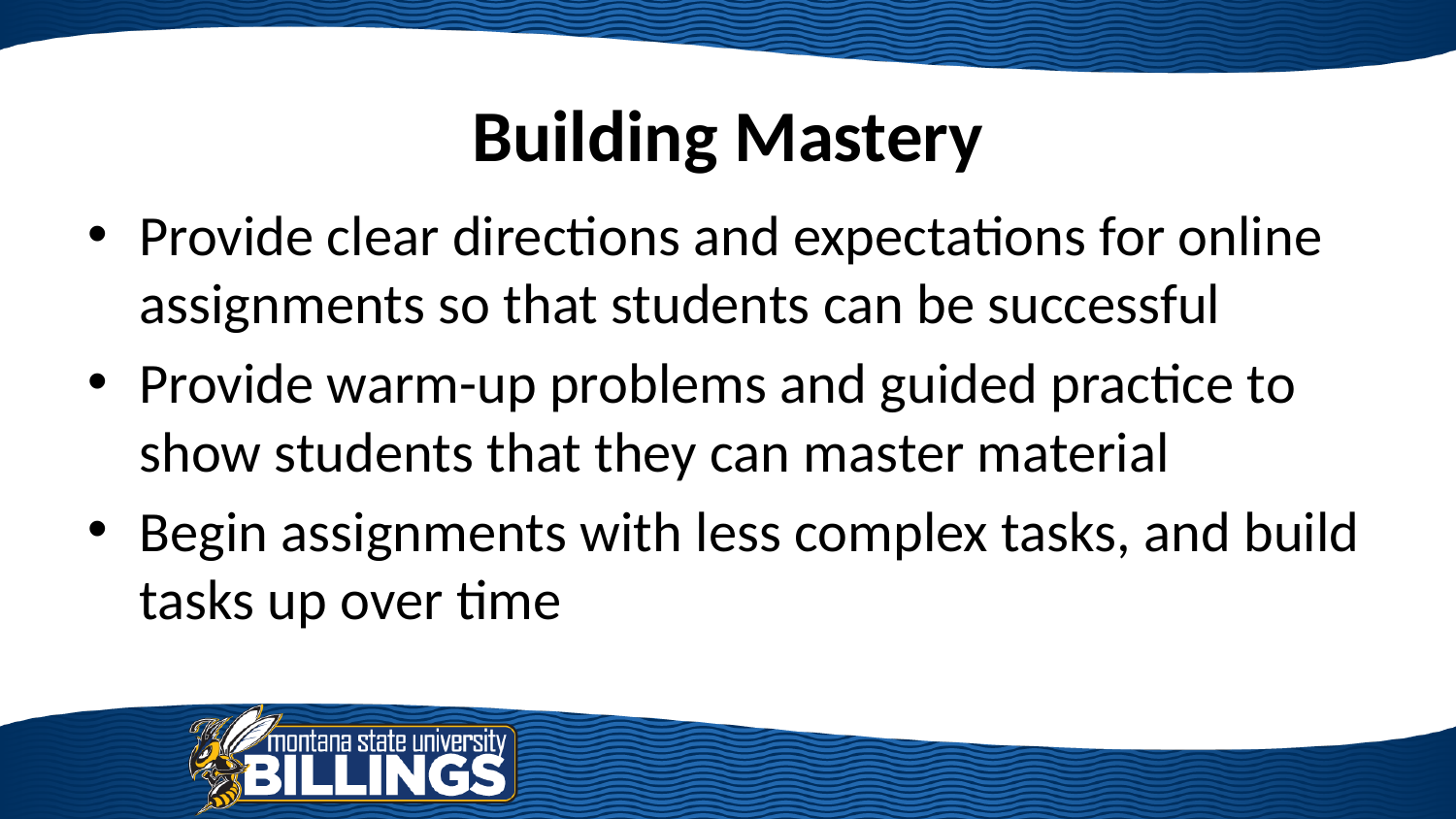

# Building Mastery
Provide clear directions and expectations for online assignments so that students can be successful
Provide warm-up problems and guided practice to show students that they can master material
Begin assignments with less complex tasks, and build tasks up over time